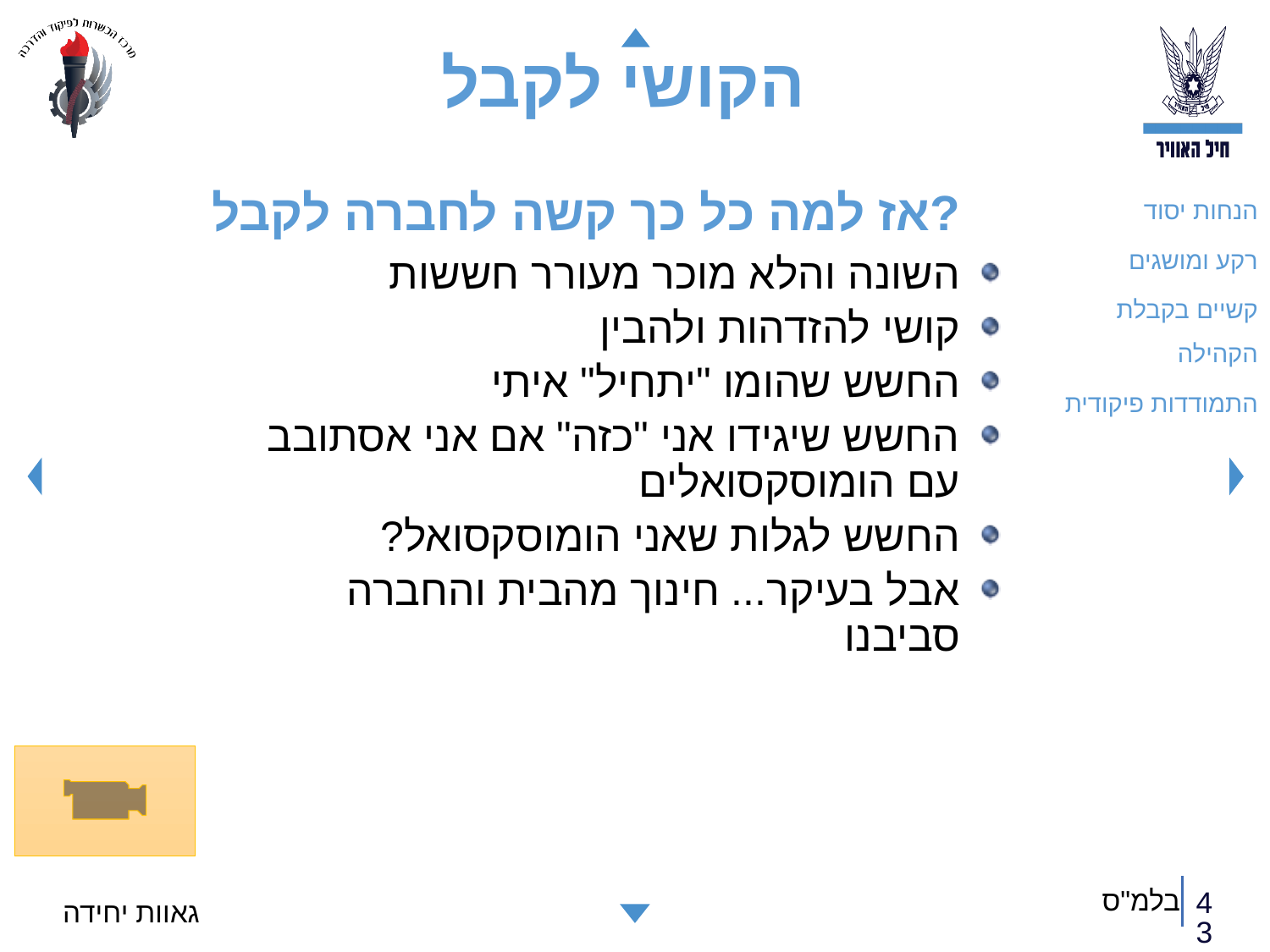

# הקושי לקבל
הנחות יסוד
רקע ומושגים
קשיים בקבלת הקהילה
התמודדות פיקודית
אז למה כל כך קשה לחברה לקבל?
השונה והלא מוכר מעורר חששות
קושי להזדהות ולהבין
החשש שהומו "יתחיל" איתי
החשש שיגידו אני "כזה" אם אני אסתובב עם הומוסקסואלים
החשש לגלות שאני הומוסקסואל?
אבל בעיקר... חינוך מהבית והחברה סביבנו

43
גאוות יחידה